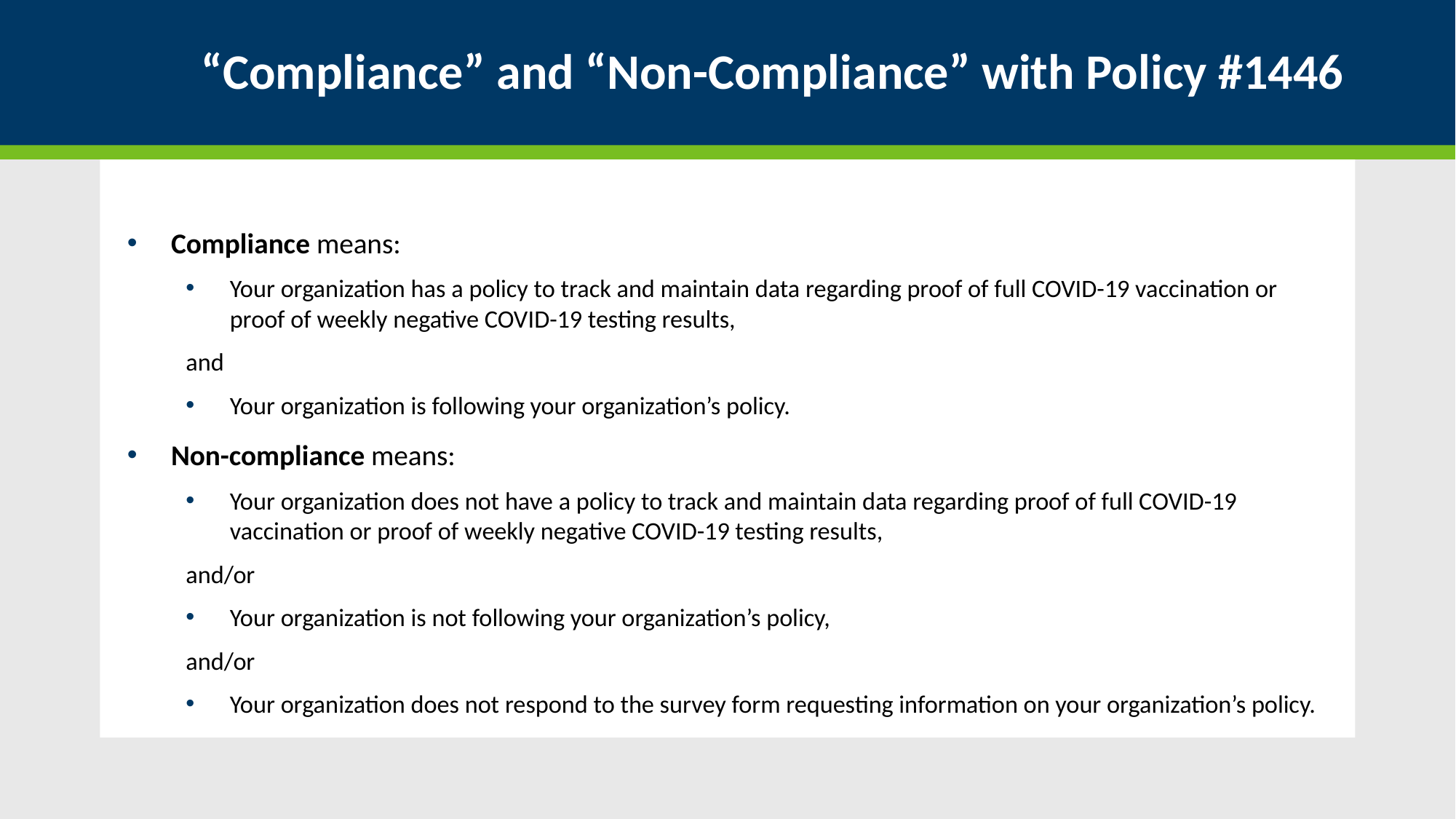

# “Compliance” and “Non-Compliance” with Policy #1446
Compliance means:
Your organization has a policy to track and maintain data regarding proof of full COVID-19 vaccination or proof of weekly negative COVID-19 testing results,
	and
Your organization is following your organization’s policy.
Non-compliance means:
Your organization does not have a policy to track and maintain data regarding proof of full COVID-19 vaccination or proof of weekly negative COVID-19 testing results,
	and/or
Your organization is not following your organization’s policy,
	and/or
Your organization does not respond to the survey form requesting information on your organization’s policy.